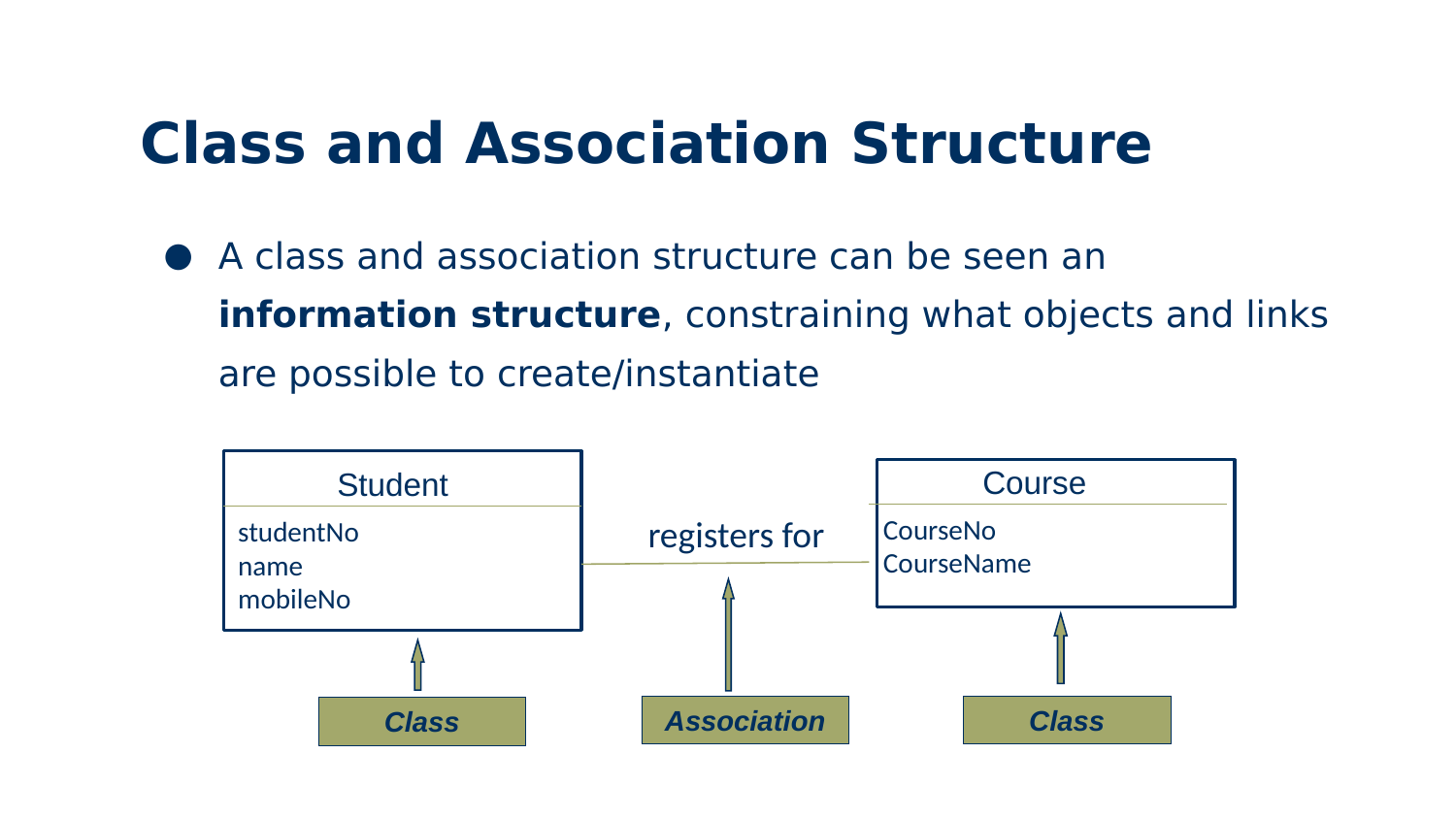

# Class and Association Structure
A class and association structure can be seen an information structure, constraining what objects and links are possible to create/instantiate

Course
Student

registers for
CourseNo
CourseName

studentNo
name
mobileNo

Association
Class
Class